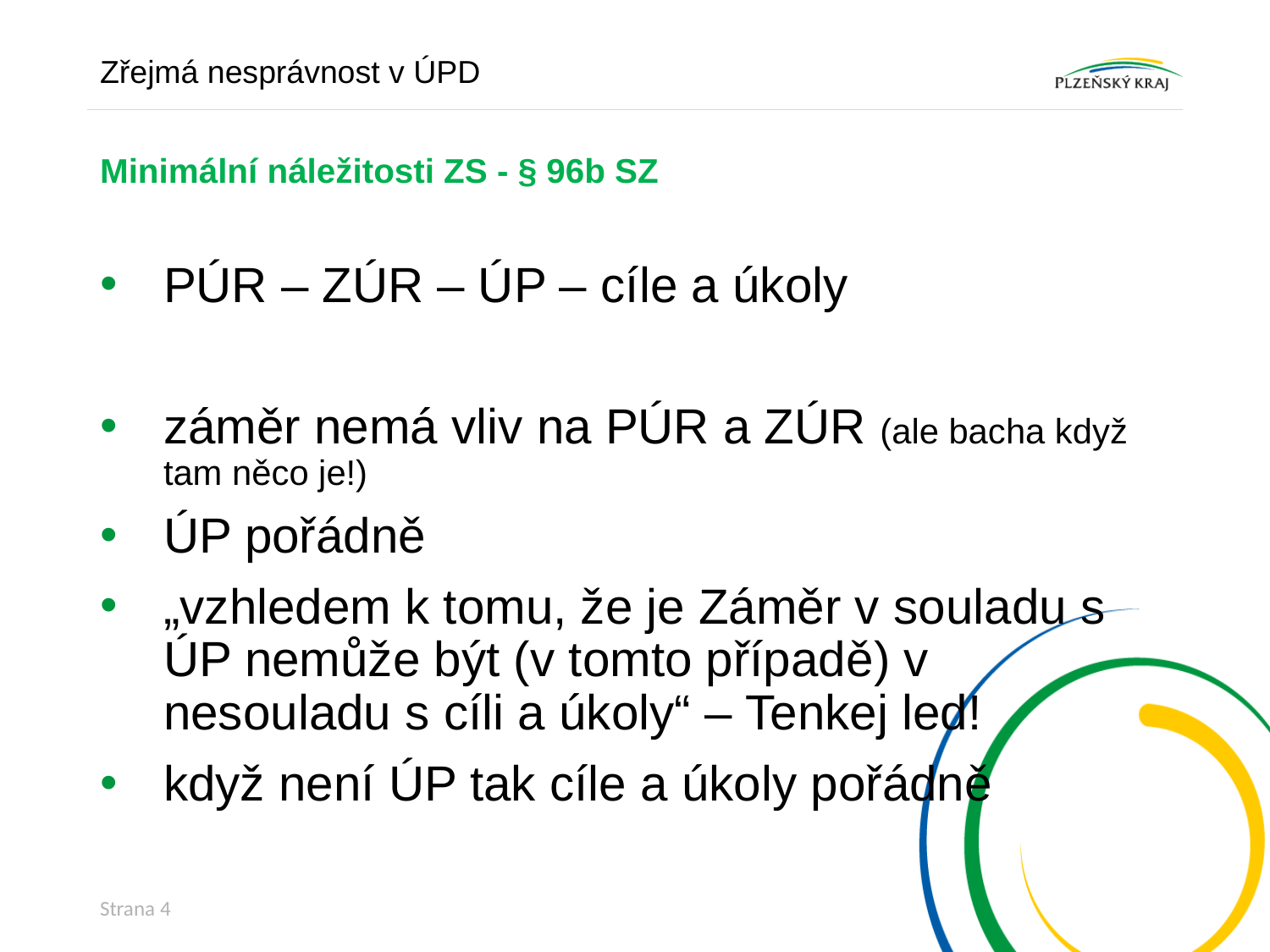

Zřejmá nesprávnost v ÚPD
# Minimální náležitosti ZS - § 96b SZ
PÚR – ZÚR – ÚP – cíle a úkoly

záměr nemá vliv na PÚR a ZÚR (ale bacha když tam něco je!)
ÚP pořádně
„vzhledem k tomu, že je Záměr v souladu s ÚP nemůže být (v tomto případě) v nesouladu s cíli a úkoly“ – Tenkej led!
když není ÚP tak cíle a úkoly pořádně

Strana 4